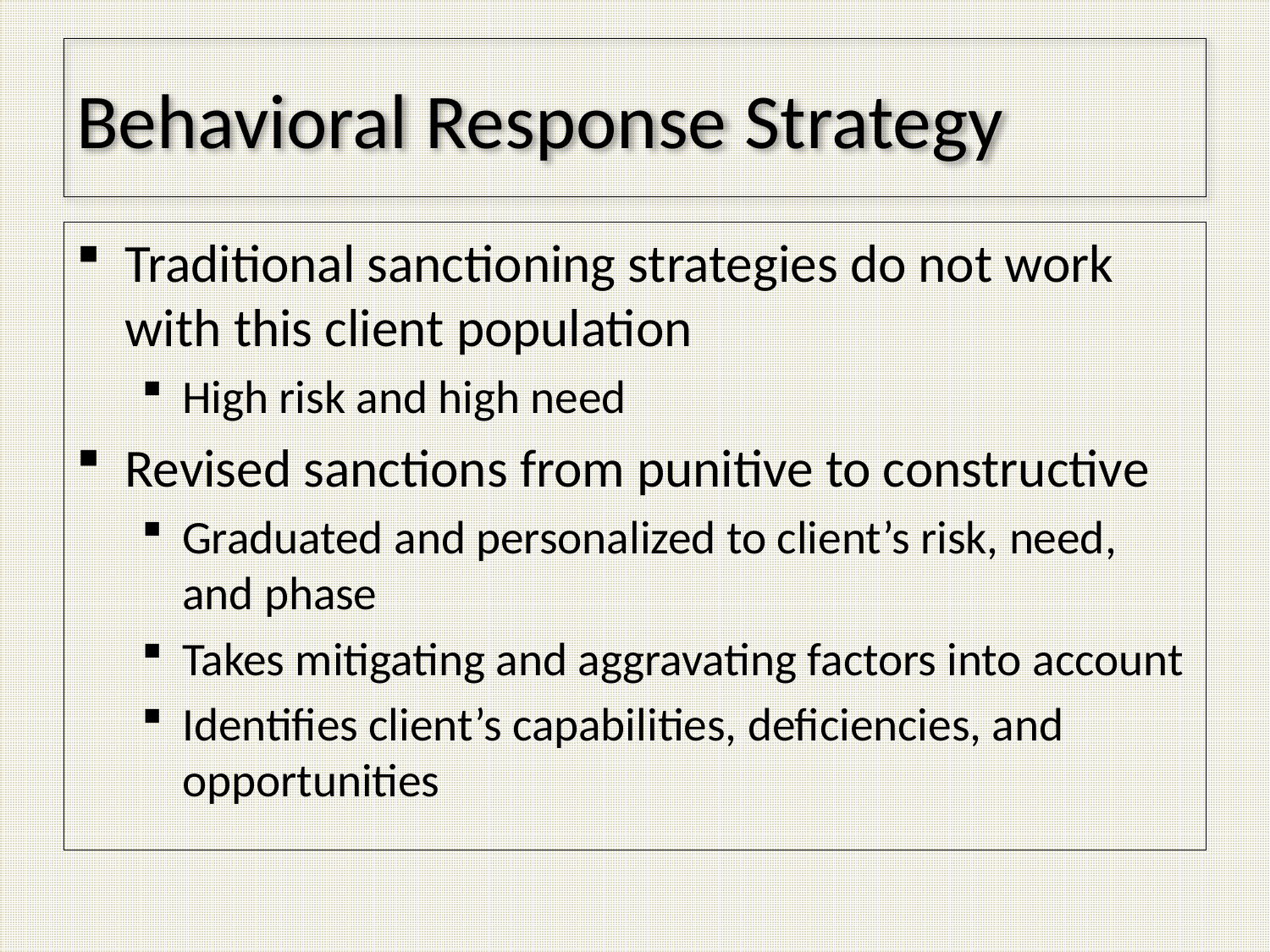

# Behavioral Response Strategy
Traditional sanctioning strategies do not work with this client population
High risk and high need
Revised sanctions from punitive to constructive
Graduated and personalized to client’s risk, need, and phase
Takes mitigating and aggravating factors into account
Identifies client’s capabilities, deficiencies, and opportunities